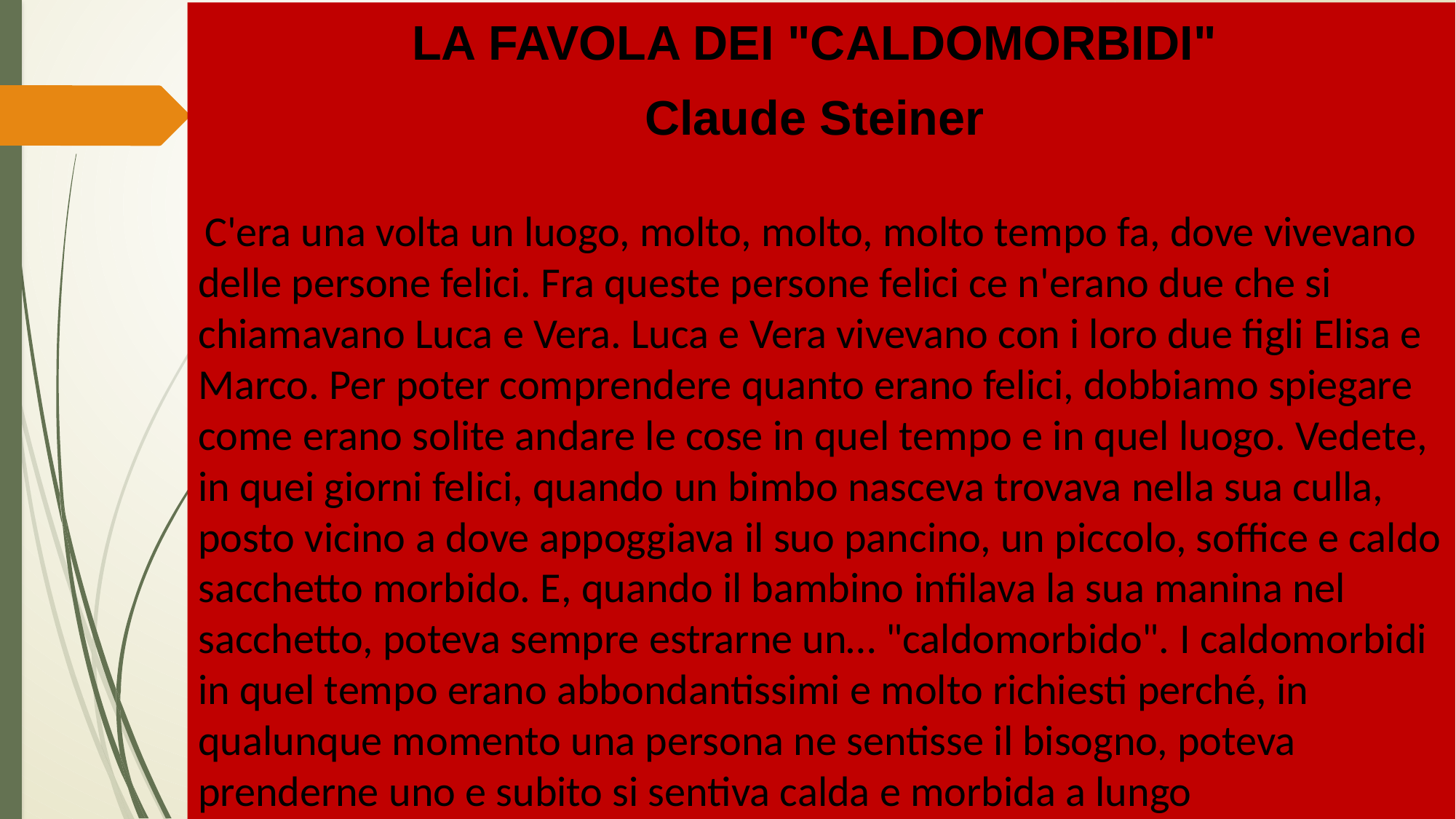

LA FAVOLA DEI "CALDOMORBIDI"
Claude Steiner

 C'era una volta un luogo, molto, molto, molto tempo fa, dove vivevano delle persone felici. Fra queste persone felici ce n'erano due che si chiamavano Luca e Vera. Luca e Vera vivevano con i loro due figli Elisa e Marco. Per poter comprendere quanto erano felici, dobbiamo spiegare come erano solite andare le cose in quel tempo e in quel luogo. Vedete, in quei giorni felici, quando un bimbo nasceva trovava nella sua culla, posto vicino a dove appoggiava il suo pancino, un piccolo, soffice e caldo sacchetto morbido. E, quando il bambino infilava la sua manina nel sacchetto, poteva sempre estrarne un… "caldomorbido". I caldomorbidi in quel tempo erano abbondantissimi e molto richiesti perché, in qualunque momento una persona ne sentisse il bisogno, poteva prenderne uno e subito si sentiva calda e morbida a lungo